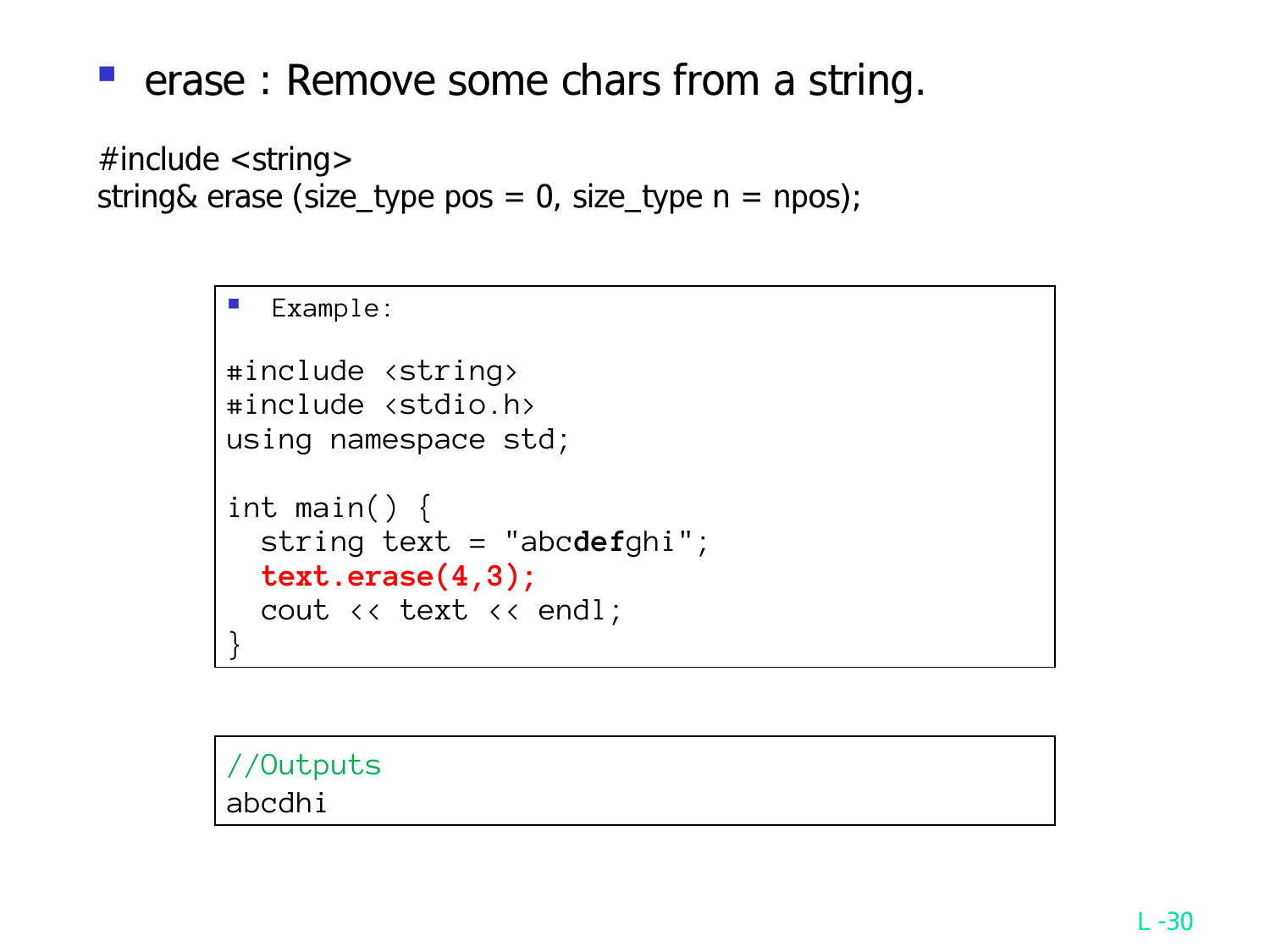

erase : Remove some chars from a string.

#include <string>
string& erase (size_type pos = 0, size_type n = npos);
 Example:

#include <string>
#include <stdio.h>
using namespace std;

int main() {
  string text = "abcdefghi";
  text.erase(4,3);
  cout << text << endl;
}
//Outputs
abcdhi
L -30